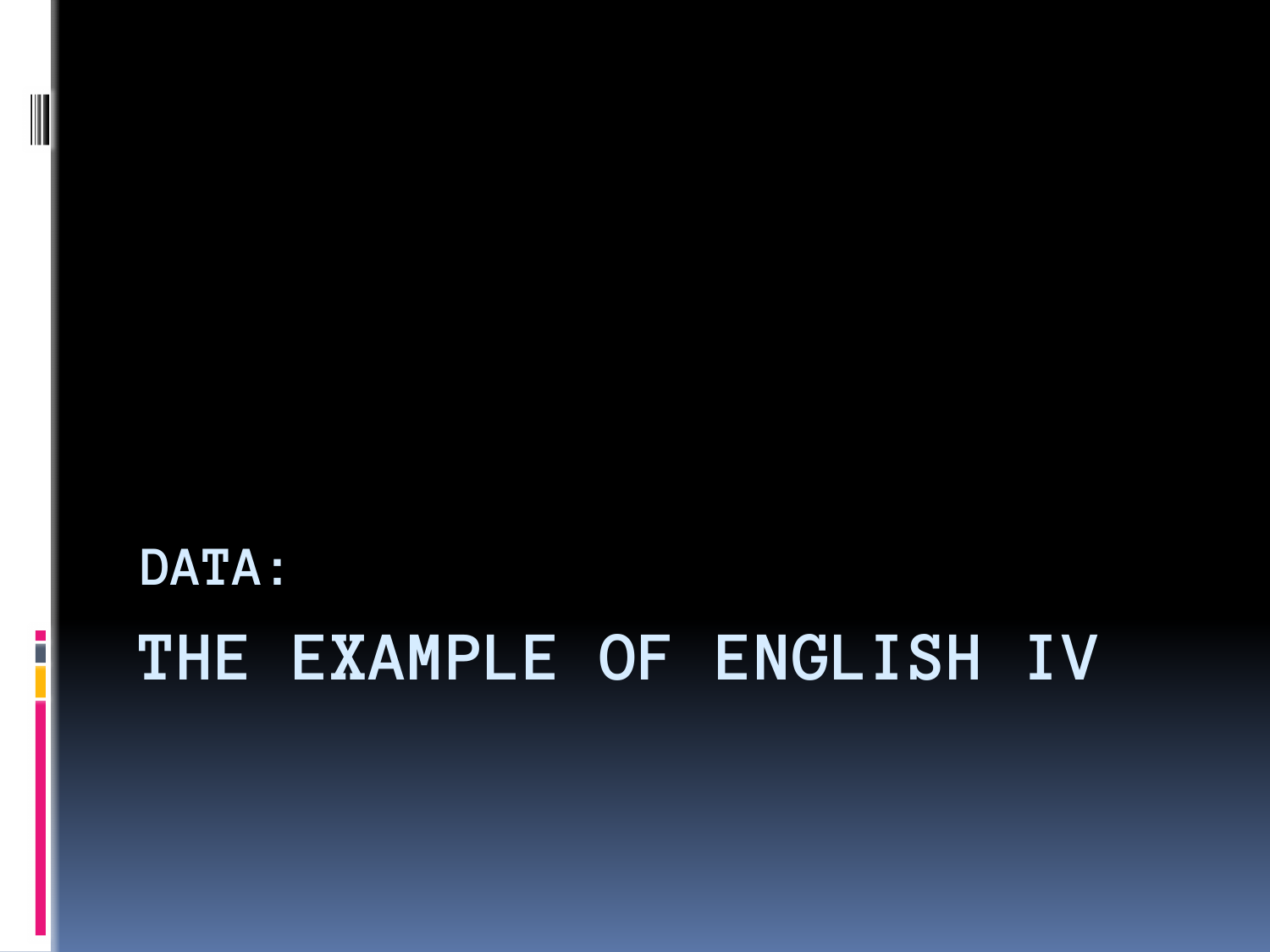

DATA:
# The Example of english iv